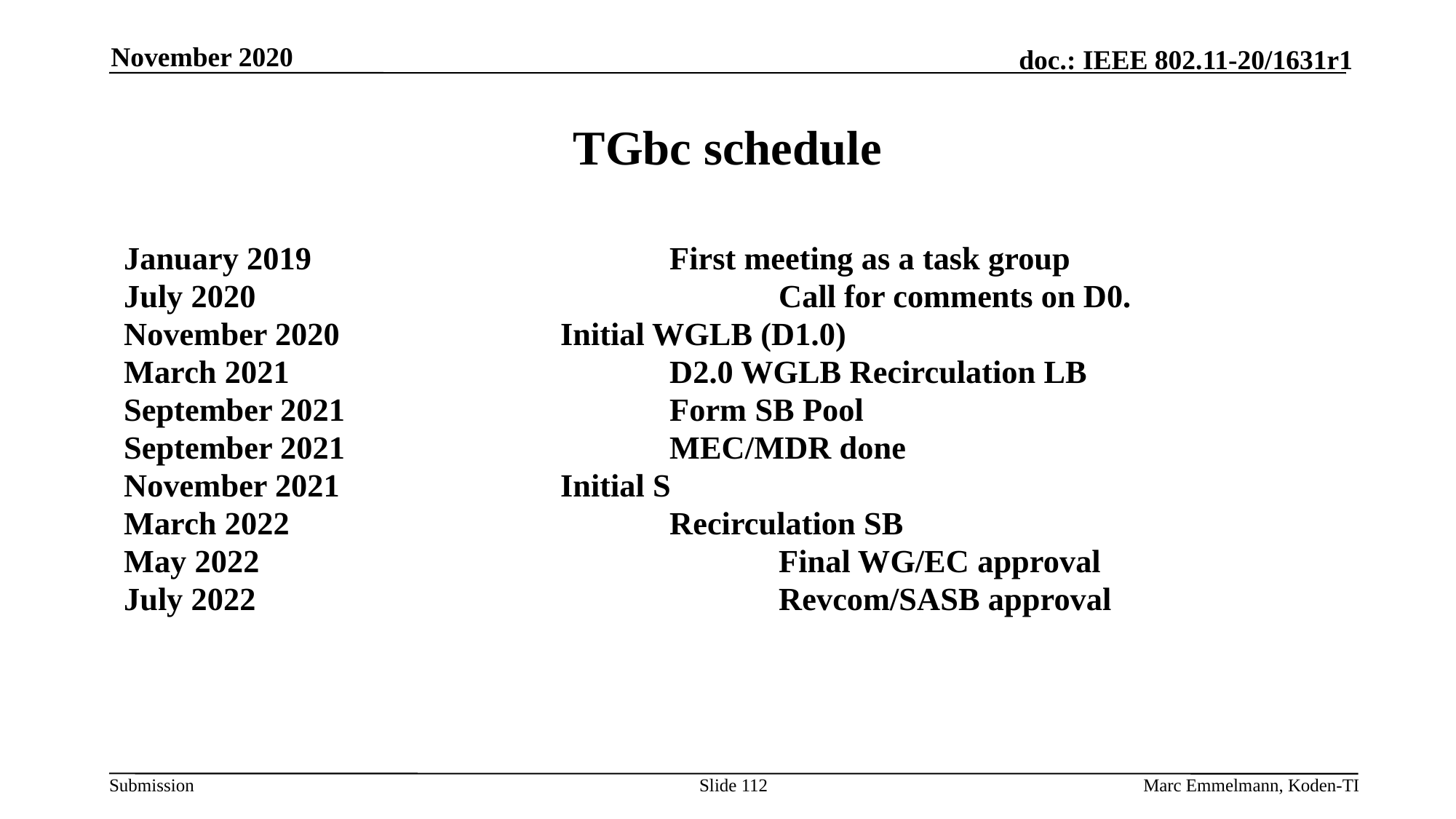

November 2020
# TGbc schedule
January 2019				First meeting as a task group
July 2020					Call for comments on D0.
November 2020			Initial WGLB (D1.0)
March 2021				D2.0 WGLB Recirculation LB
September 2021			Form SB Pool
September 2021			MEC/MDR done
November 2021			Initial S
March 2022				Recirculation SB
May 2022					Final WG/EC approval
July 2022					Revcom/SASB approval
Slide 112
Marc Emmelmann, Koden-TI